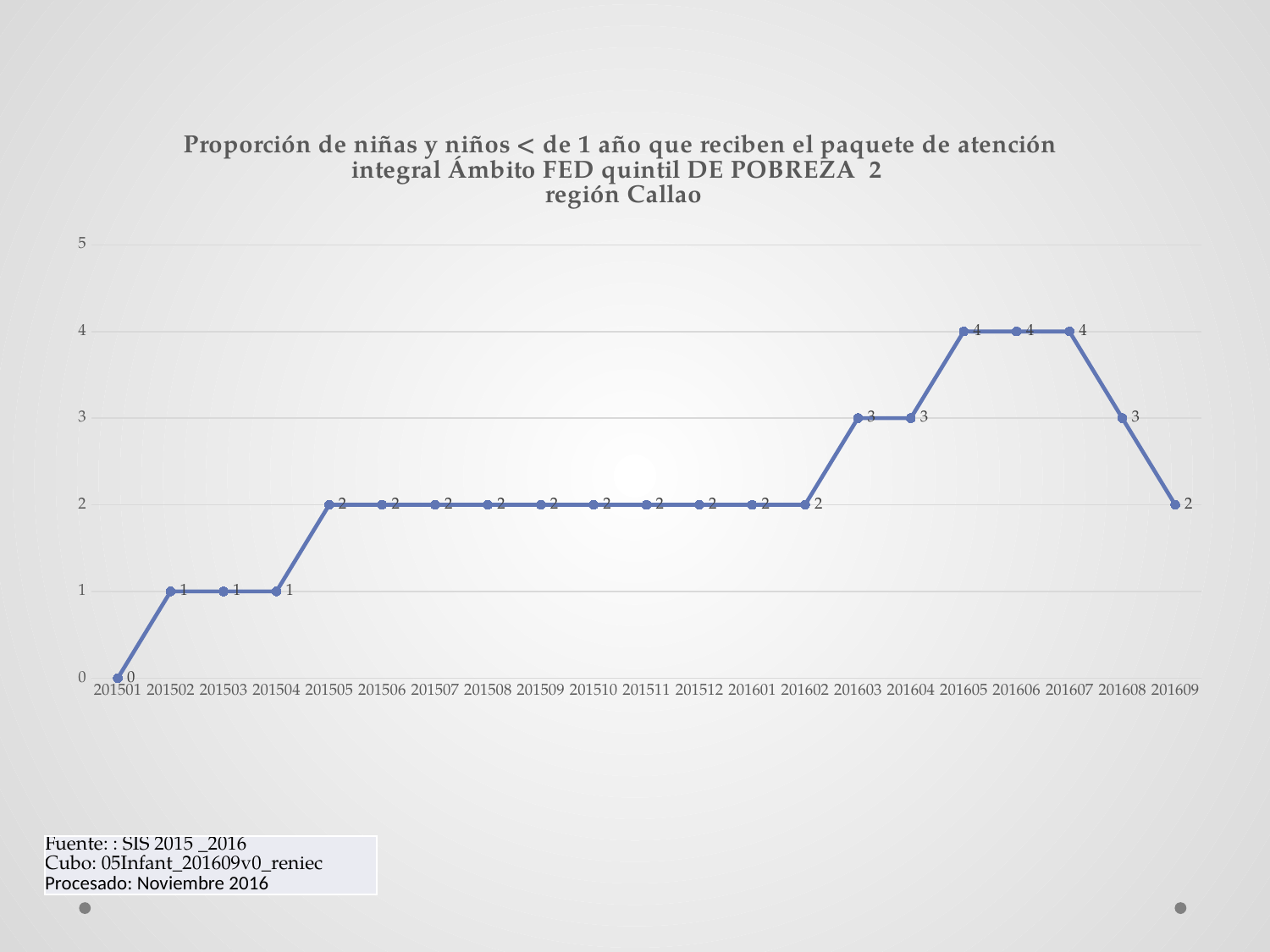

### Chart: Proporción de niñas y niños < de 1 año que reciben el paquete de atención integral Ámbito FED quintil DE POBREZA  2 región Callao

| Category | % Niños con criterios FED (5 criterios) |
|---|---|
| 201501 | 0.0 |
| 201502 | 1.0 |
| 201503 | 1.0 |
| 201504 | 1.0 |
| 201505 | 2.0 |
| 201506 | 2.0 |
| 201507 | 2.0 |
| 201508 | 2.0 |
| 201509 | 2.0 |
| 201510 | 2.0 |
| 201511 | 2.0 |
| 201512 | 2.0 |
| 201601 | 2.0 |
| 201602 | 2.0 |
| 201603 | 3.0 |
| 201604 | 3.0 |
| 201605 | 4.0 |
| 201606 | 4.0 |
| 201607 | 4.0 |
| 201608 | 3.0 |
| 201609 | 2.0 |
| Fuente: : SIS 2015 \_2016 Cubo: 05Infant\_201609v0\_reniec Procesado: Noviembre 2016 |
| --- |